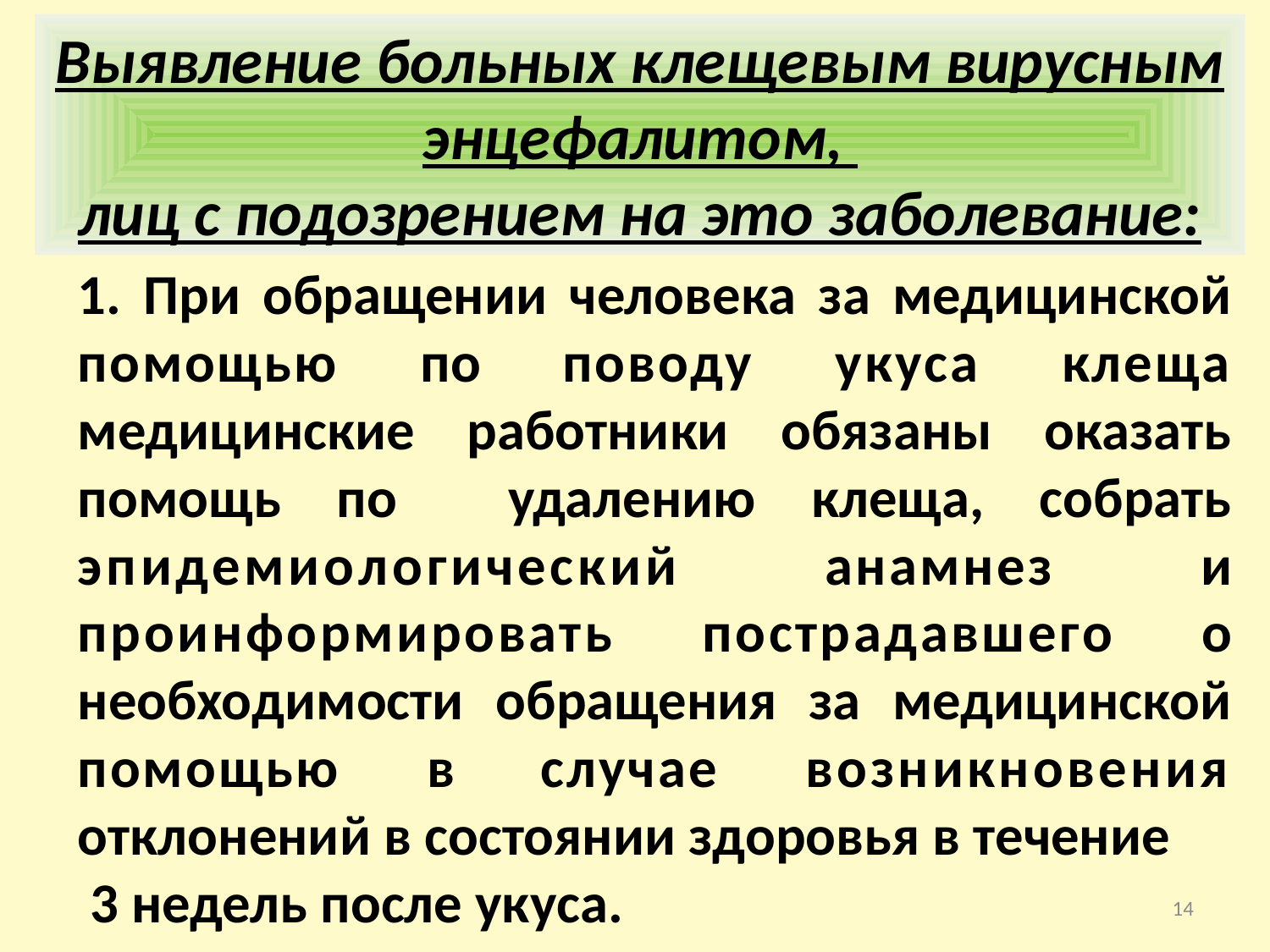

Выявление больных клещевым вирусным энцефалитом,
лиц с подозрением на это заболевание:
1. При обращении человека за медицинской помощью по поводу укуса клеща медицинские работники обязаны оказать помощь по  удалению клеща, собрать эпидемиологический анамнез и проинформировать пострадавшего о необходимости обращения за медицинской помощью в случае возникновения отклонений в состоянии здоровья в течение
 3 недель после укуса.
14